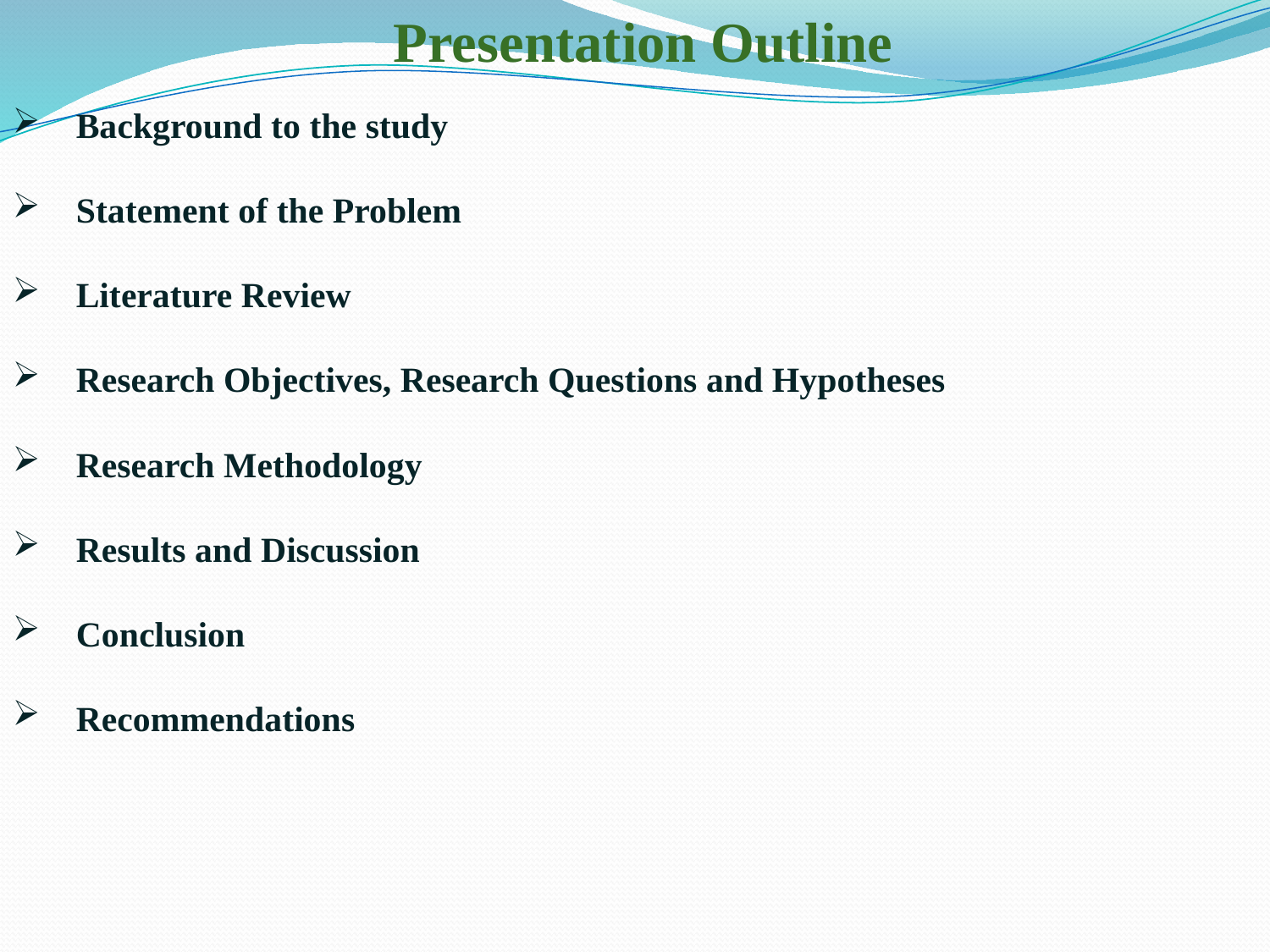

Presentation Outline

Background to the study

Statement of the Problem

Literature Review

Research Objectives, Research Questions and Hypotheses

Research Methodology

Results and Discussion

Conclusion

Recommendations